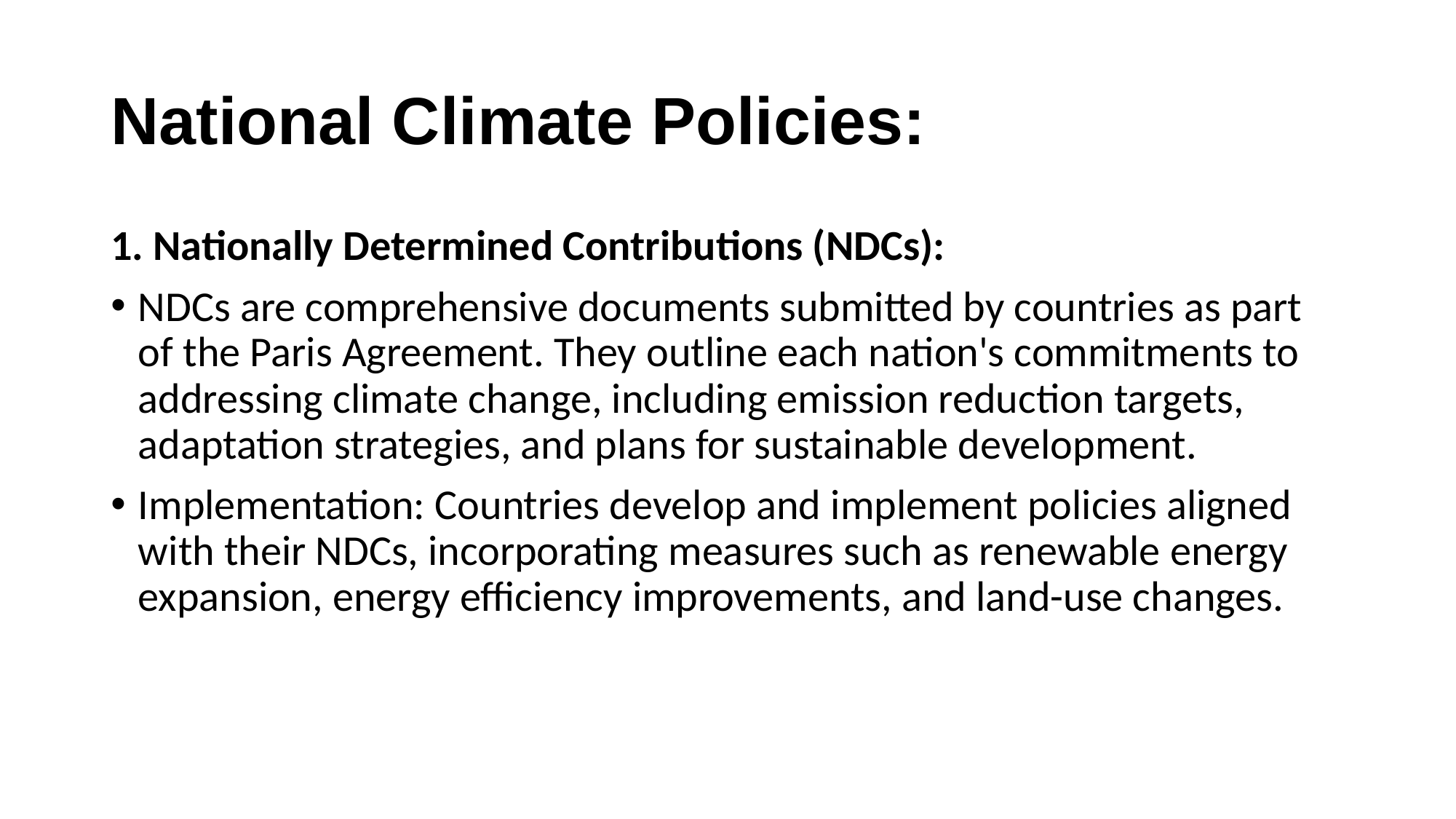

# National Climate Policies:
1. Nationally Determined Contributions (NDCs):
NDCs are comprehensive documents submitted by countries as part of the Paris Agreement. They outline each nation's commitments to addressing climate change, including emission reduction targets, adaptation strategies, and plans for sustainable development.
Implementation: Countries develop and implement policies aligned with their NDCs, incorporating measures such as renewable energy expansion, energy efficiency improvements, and land-use changes.